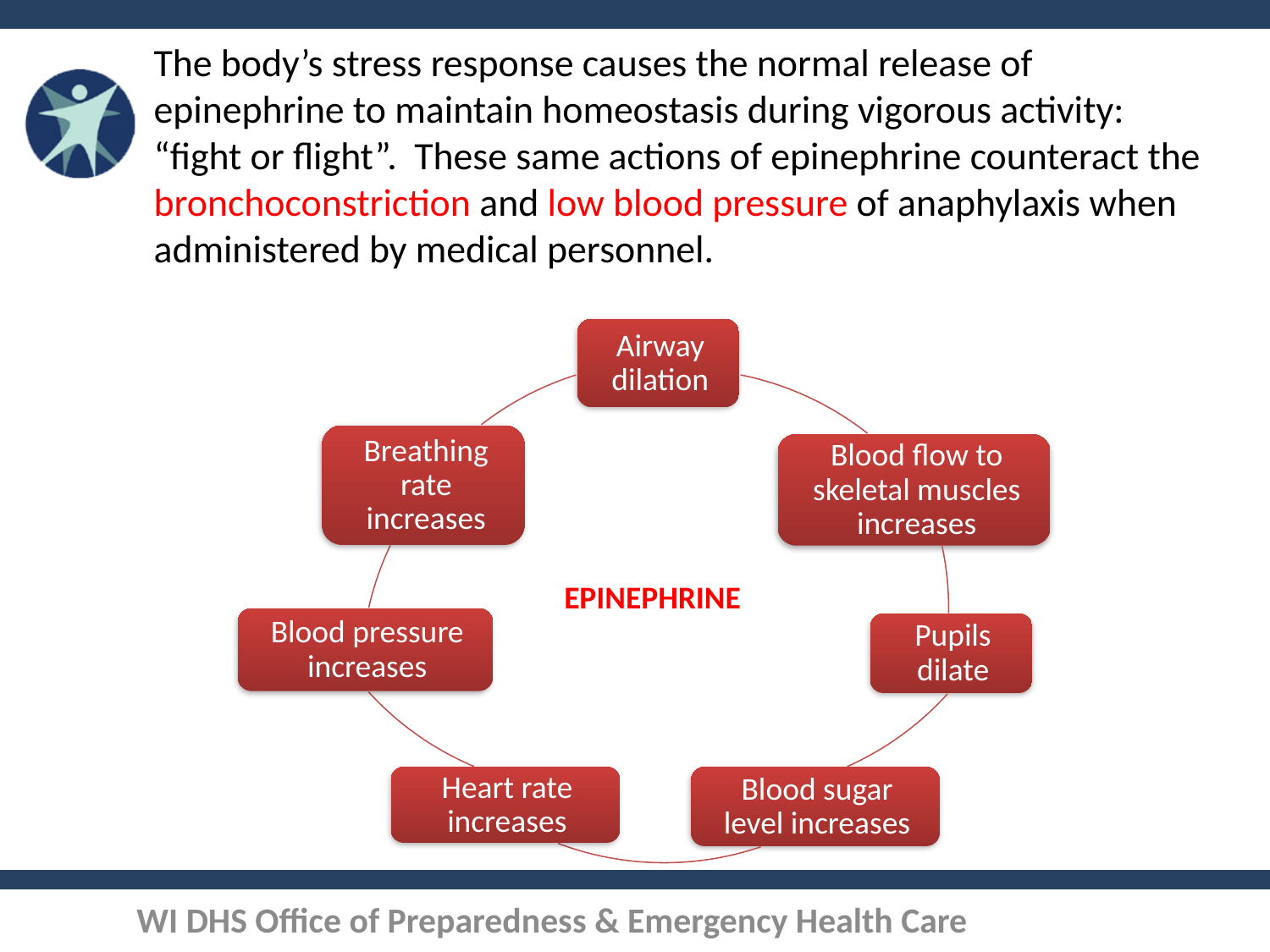

The body’s stress response causes the normal release of epinephrine to maintain homeostasis during vigorous activity: “fight or flight”.  These same actions of epinephrine counteract the bronchoconstriction and low blood pressure of anaphylaxis when administered by medical personnel.
Airway dilation
Blood flow to skeletal muscles increases
Pupils dilate
Blood sugar level increases
Heart rate increases
Blood pressure increases
Breathing rate increases
EPINEPHRINE
WI DHS Office of Preparedness & Emergency Health Care